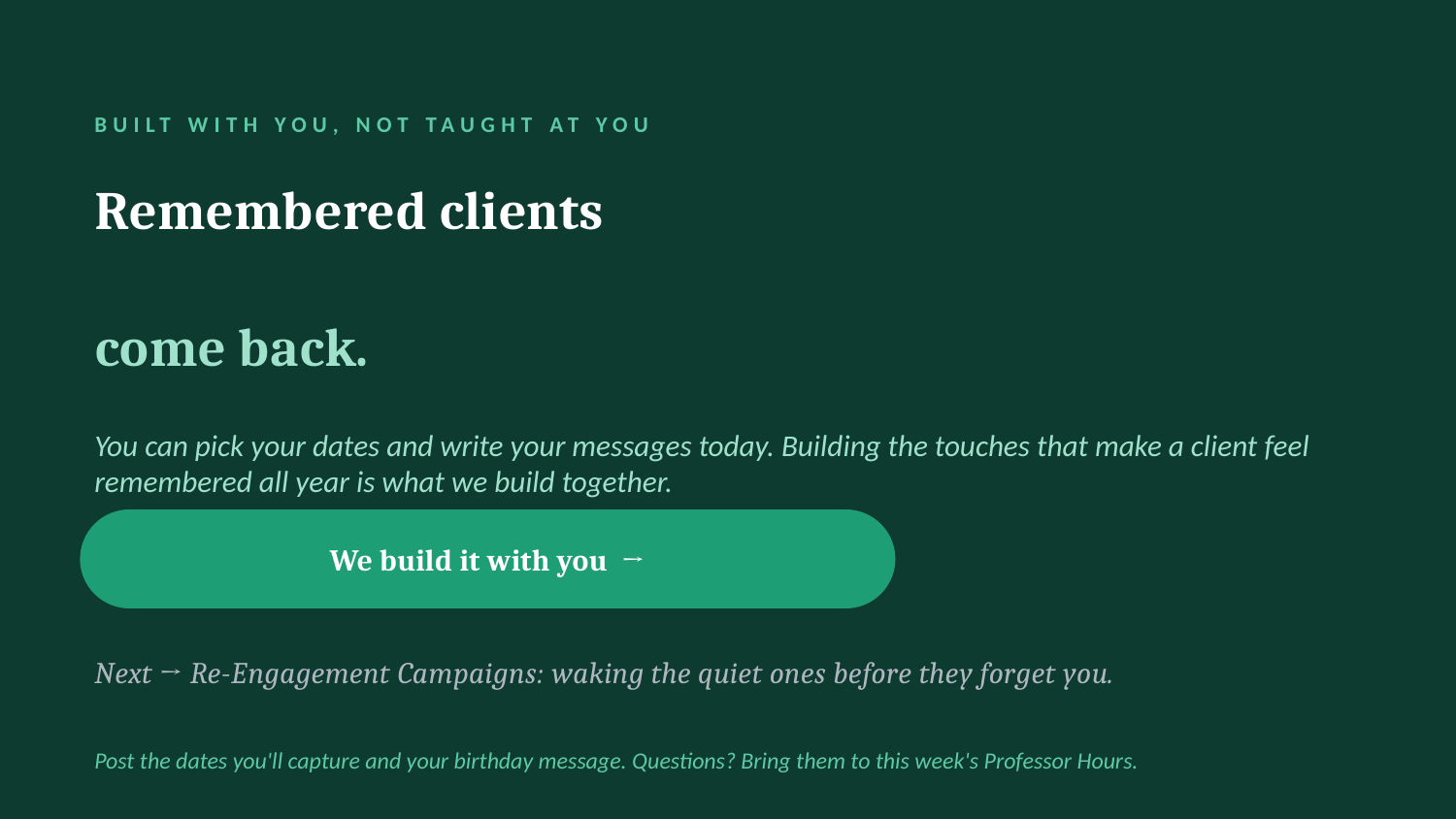

BUILT WITH YOU, NOT TAUGHT AT YOU
Remembered clients

come back.
You can pick your dates and write your messages today. Building the touches that make a client feel remembered all year is what we build together.

We build it with you  →
Next → Re-Engagement Campaigns: waking the quiet ones before they forget you.
Post the dates you'll capture and your birthday message. Questions? Bring them to this week's Professor Hours.